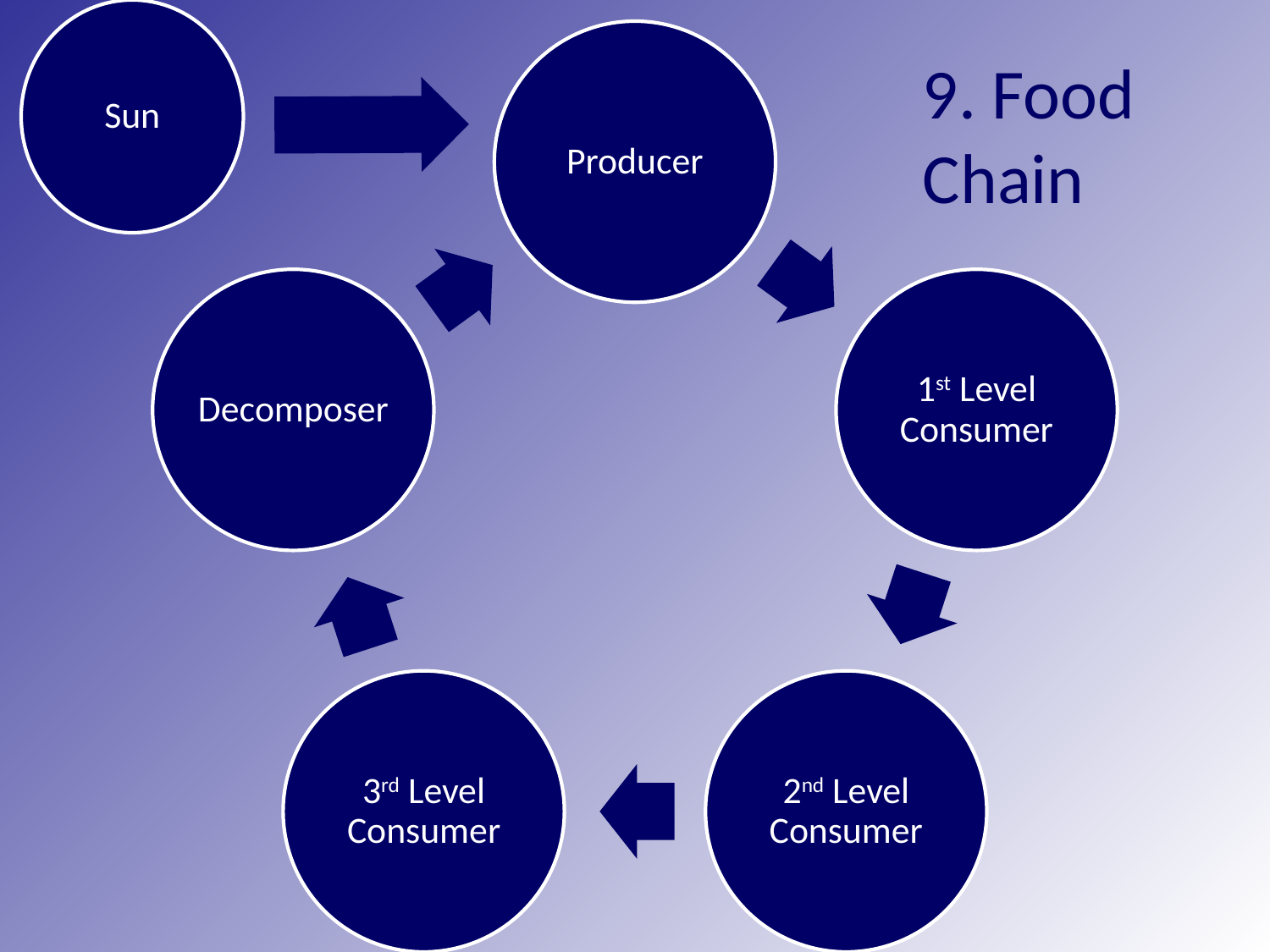

Sun

Producer

Decomposer

1st Level Consumer

3rd Level Consumer

2nd Level Consumer

9. Food Chain